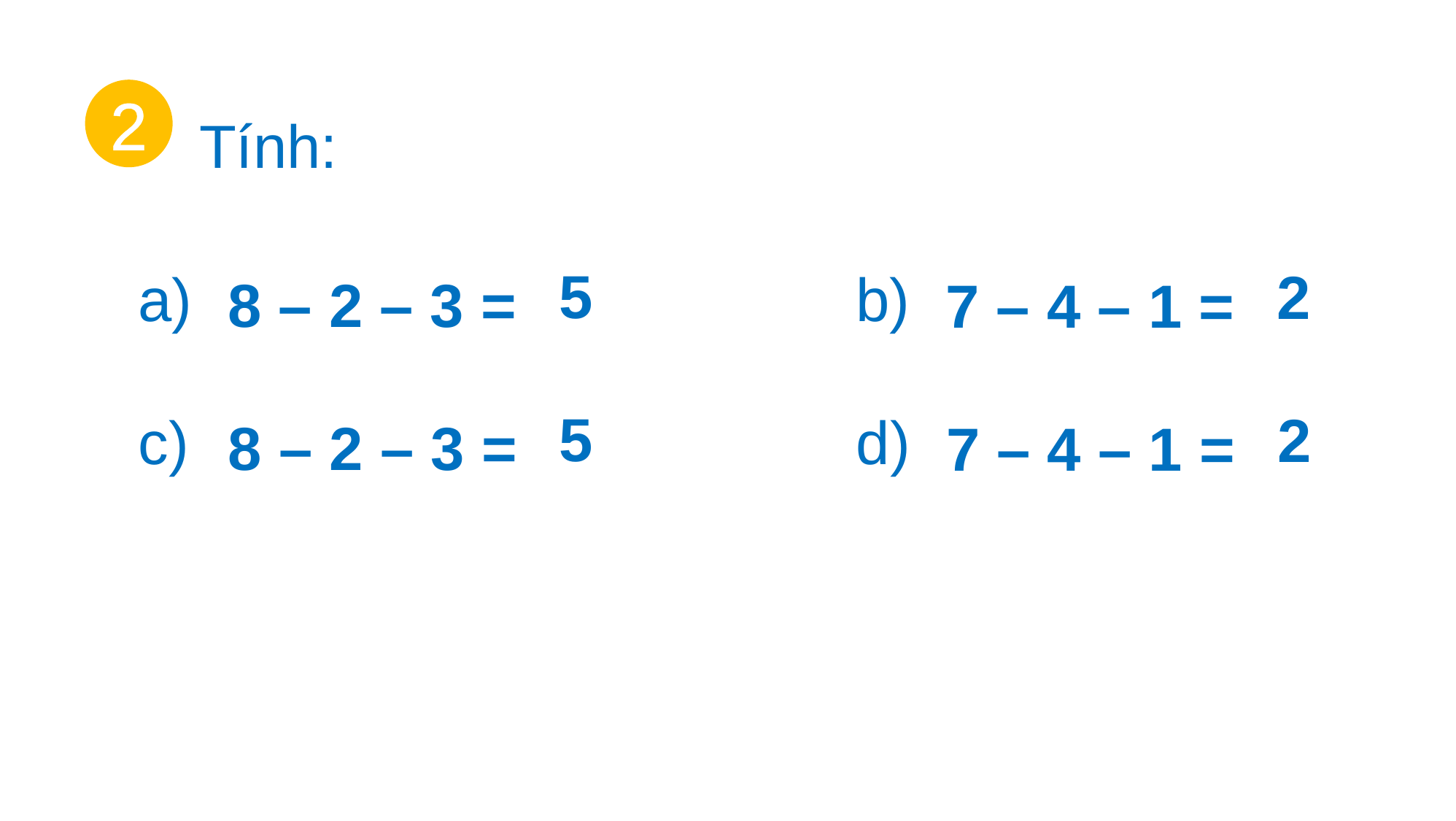

Tính:
2
a)
b)
8 – 2 – 3 = ?
7 – 4 – 1 = ?
5
2
c)
d)
8 – 2 – 3 = ?
7 – 4 – 1 = ?
5
2